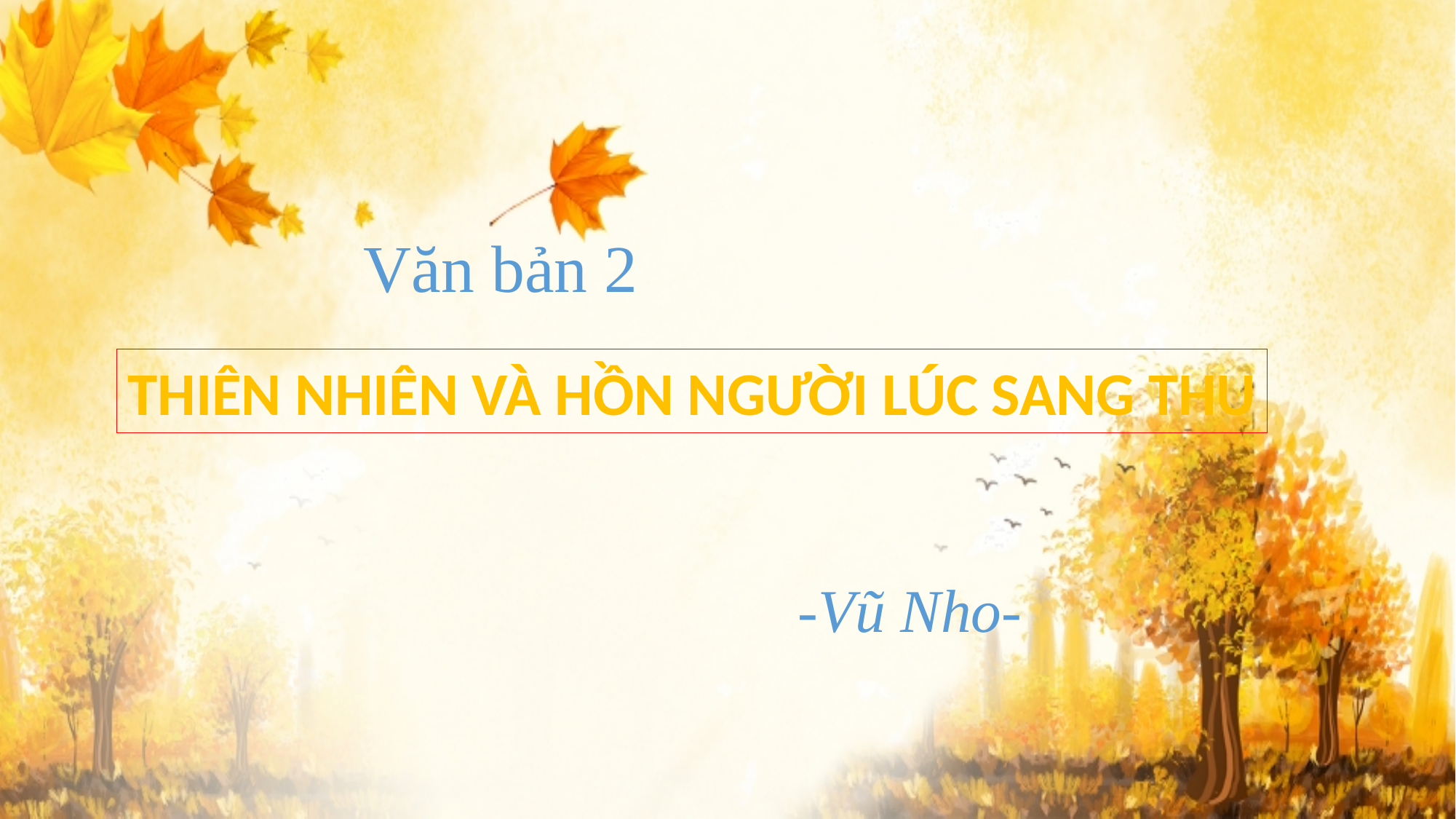

Văn bản 2
THIÊN NHIÊN VÀ HỒN NGƯỜI LÚC SANG THU
-Vũ Nho-